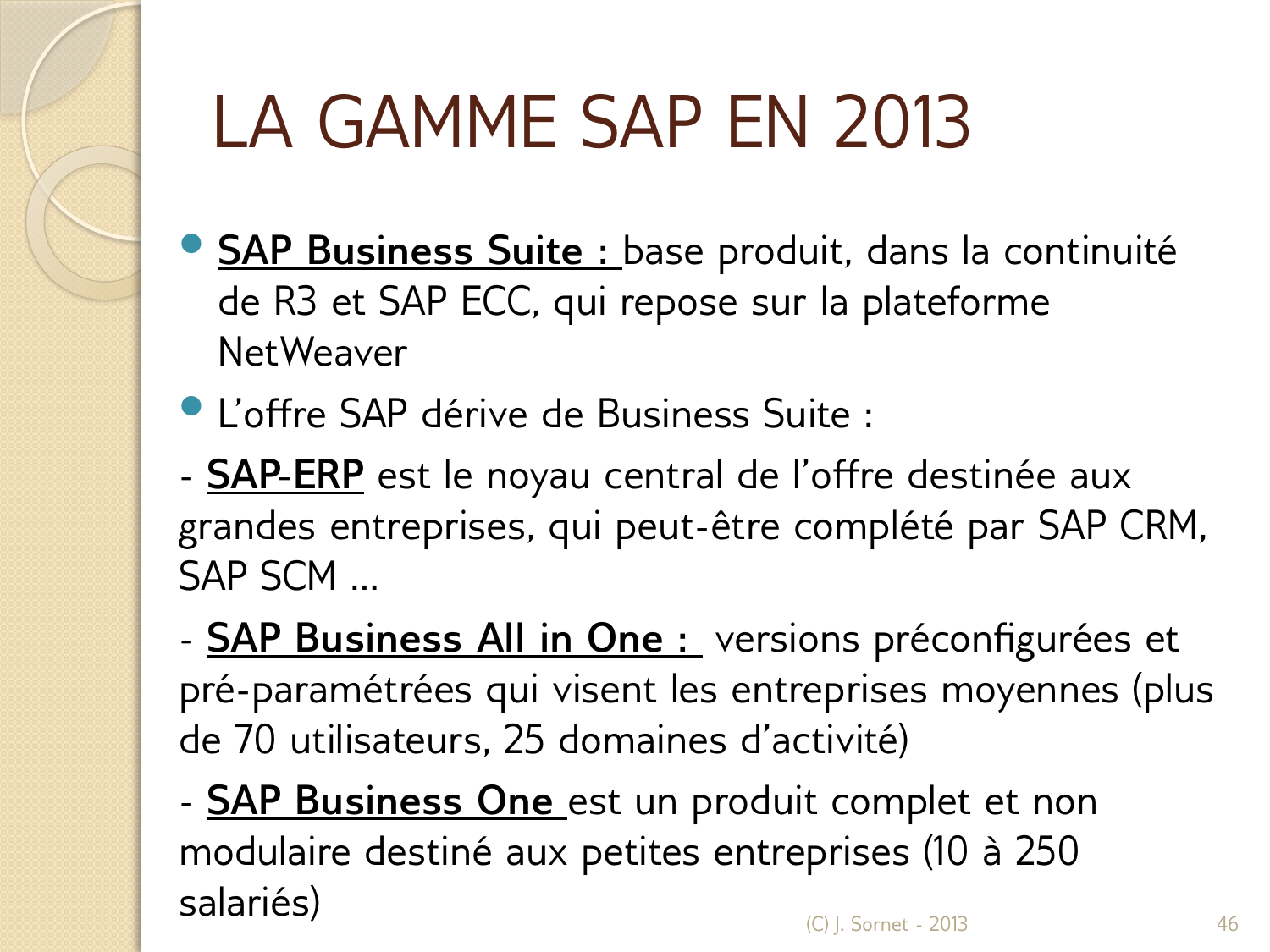

# LA GAMME SAP EN 2013
SAP Business Suite : base produit, dans la continuité de R3 et SAP ECC, qui repose sur la plateforme NetWeaver
L’offre SAP dérive de Business Suite :
- SAP-ERP est le noyau central de l’offre destinée aux grandes entreprises, qui peut-être complété par SAP CRM, SAP SCM …
- SAP Business All in One :  versions préconfigurées et pré-paramétrées qui visent les entreprises moyennes (plus de 70 utilisateurs, 25 domaines d’activité)
- SAP Business One est un produit complet et non modulaire destiné aux petites entreprises (10 à 250 salariés)

(C) J. Sornet - 2013
46